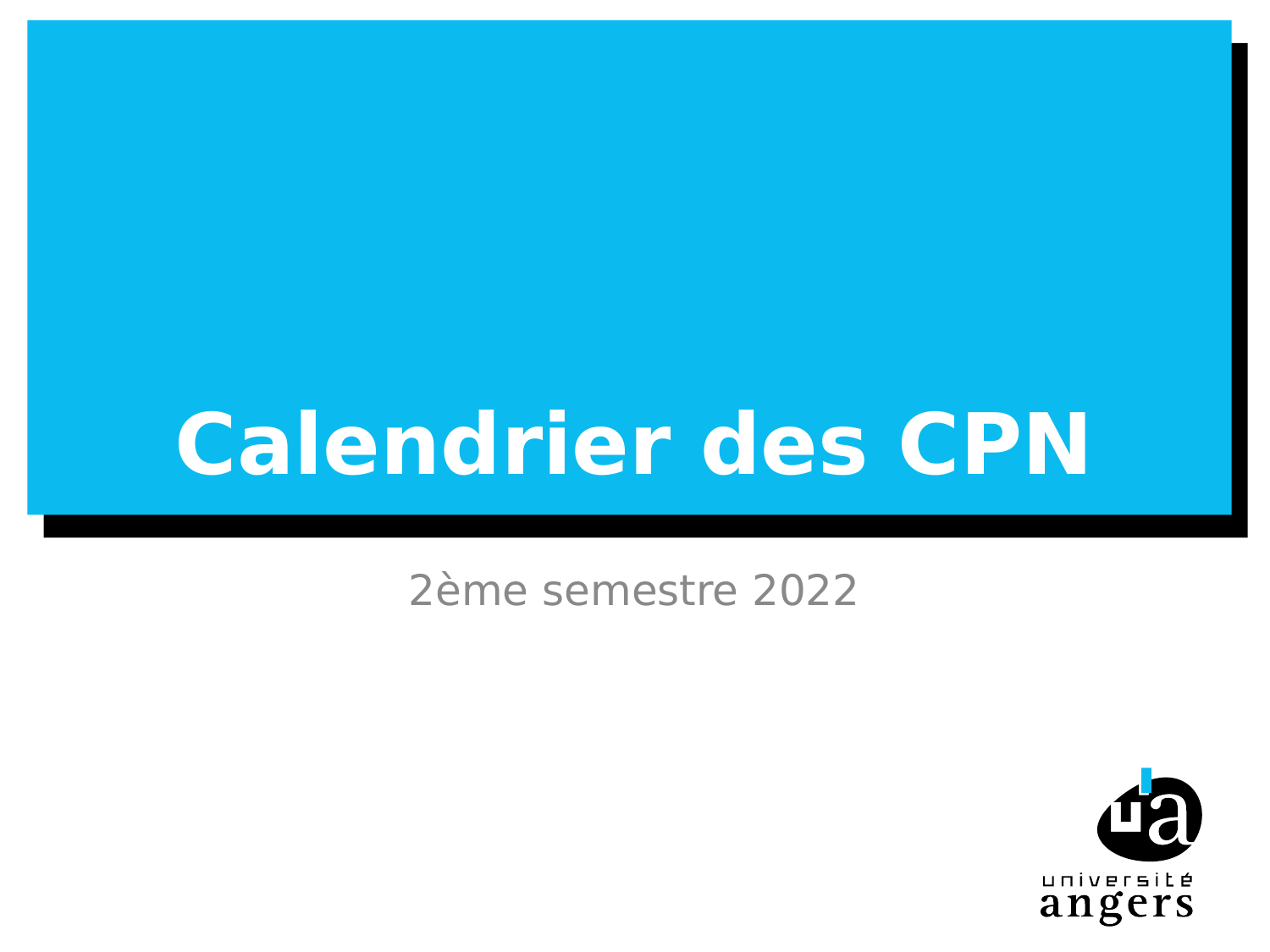

# Calendrier des CPN
2ème semestre 2022